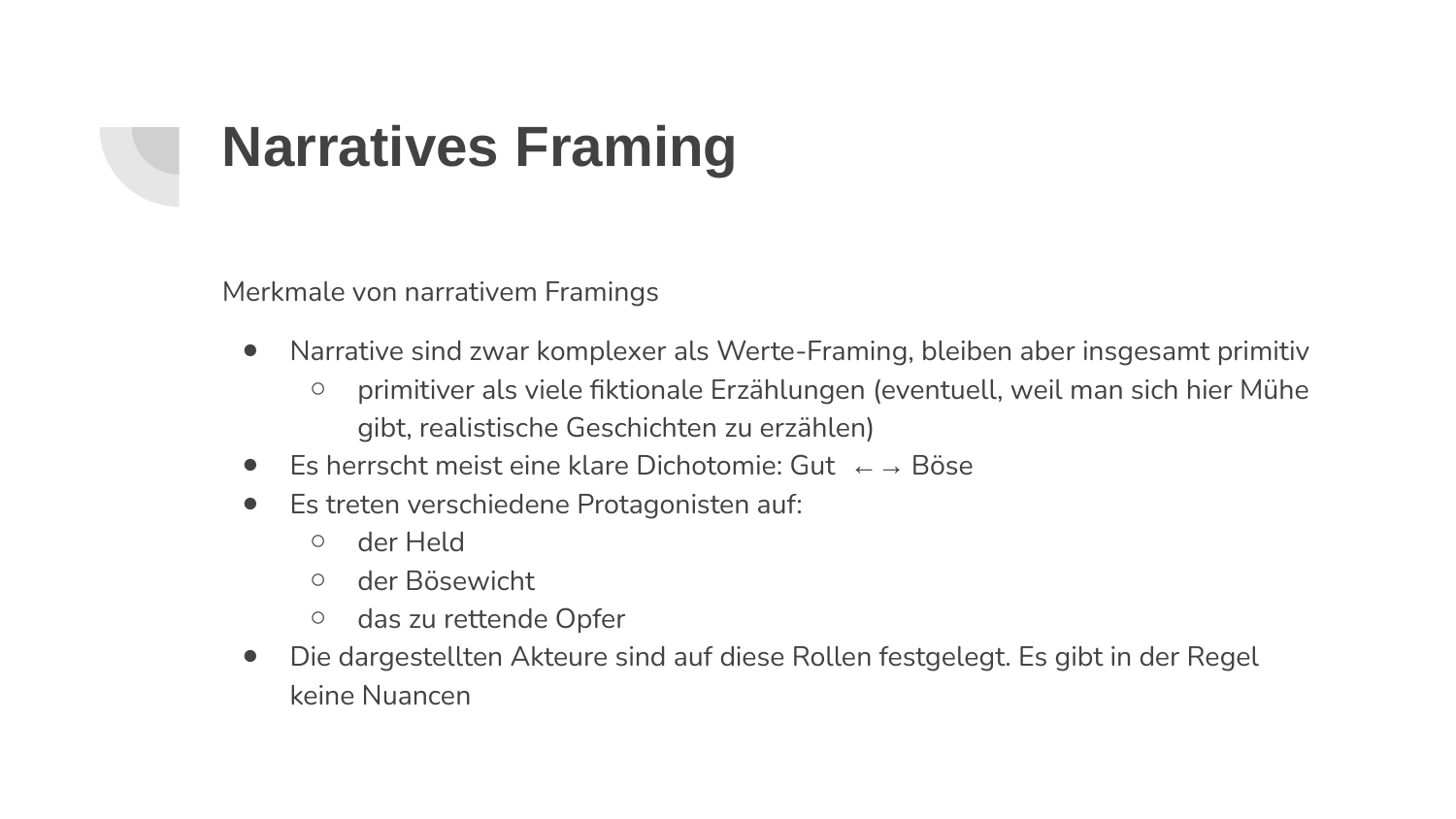

# Narratives Framing
Merkmale von narrativem Framings
Narrative sind zwar komplexer als Werte-Framing, bleiben aber insgesamt primitiv
primitiver als viele fiktionale Erzählungen (eventuell, weil man sich hier Mühe gibt, realistische Geschichten zu erzählen)
Es herrscht meist eine klare Dichotomie: Gut  ←→ Böse
Es treten verschiedene Protagonisten auf:
der Held
der Bösewicht
das zu rettende Opfer
Die dargestellten Akteure sind auf diese Rollen festgelegt. Es gibt in der Regel keine Nuancen